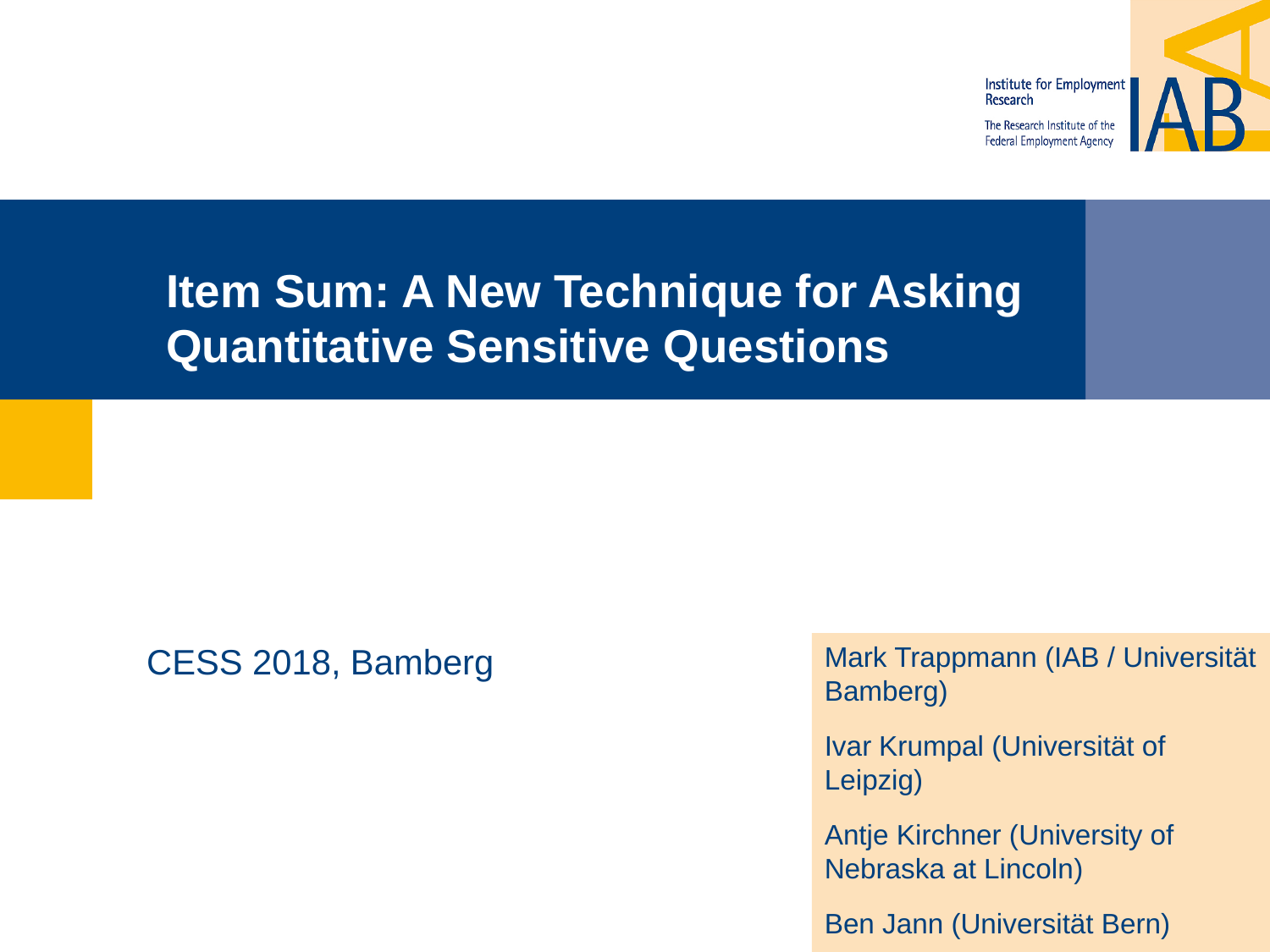

# Item Sum: A New Technique for Asking Quantitative Sensitive Questions
CESS 2018, Bamberg

Mark Trappmann (IAB / Universität Bamberg)
Ivar Krumpal (Universität of Leipzig)
Antje Kirchner (University of Nebraska at Lincoln)
Ben Jann (Universität Bern)